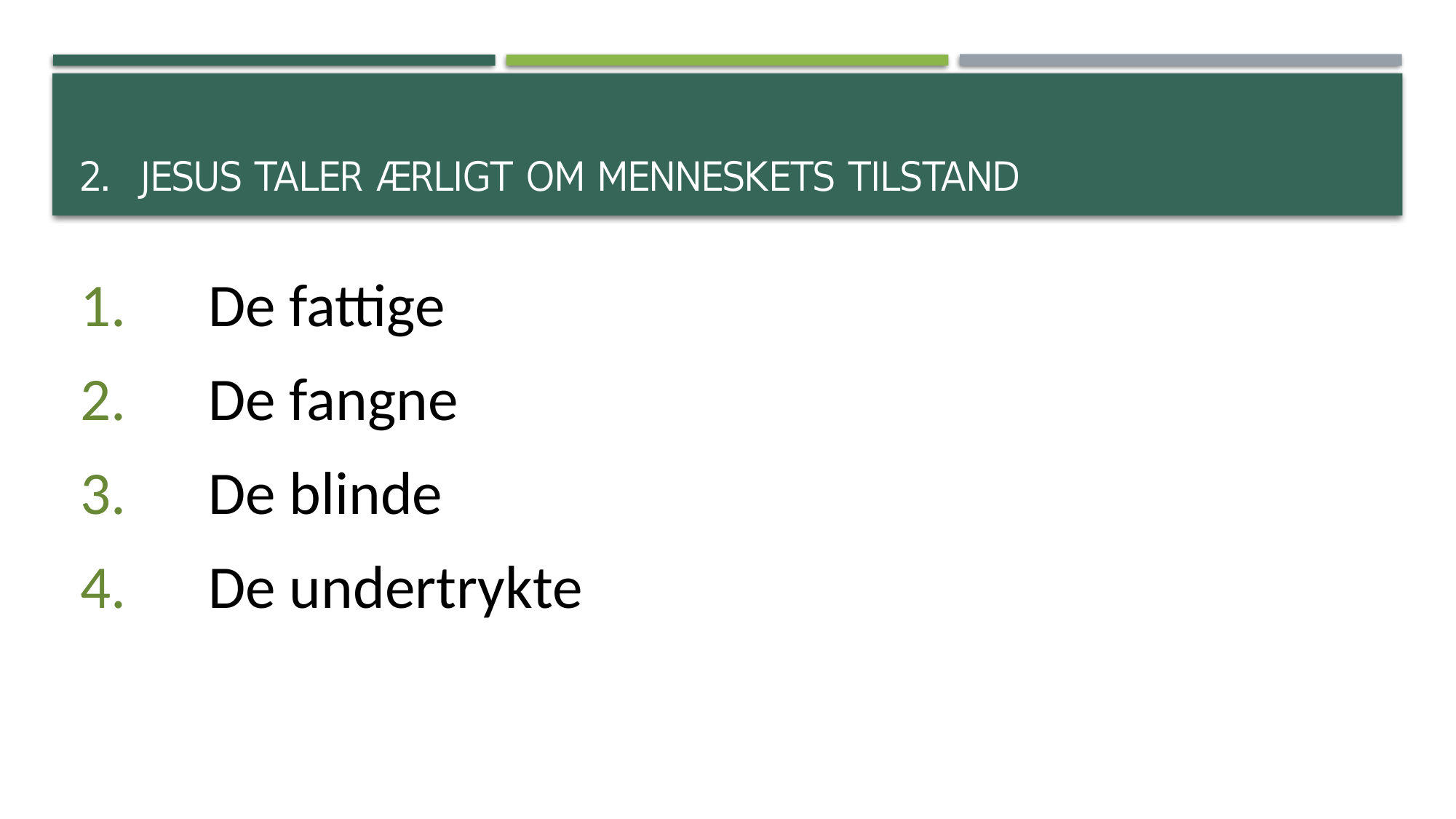

# Jesus taler ærligt om menneskets tilstand
De fattige
De fangne
De blinde
De undertrykte